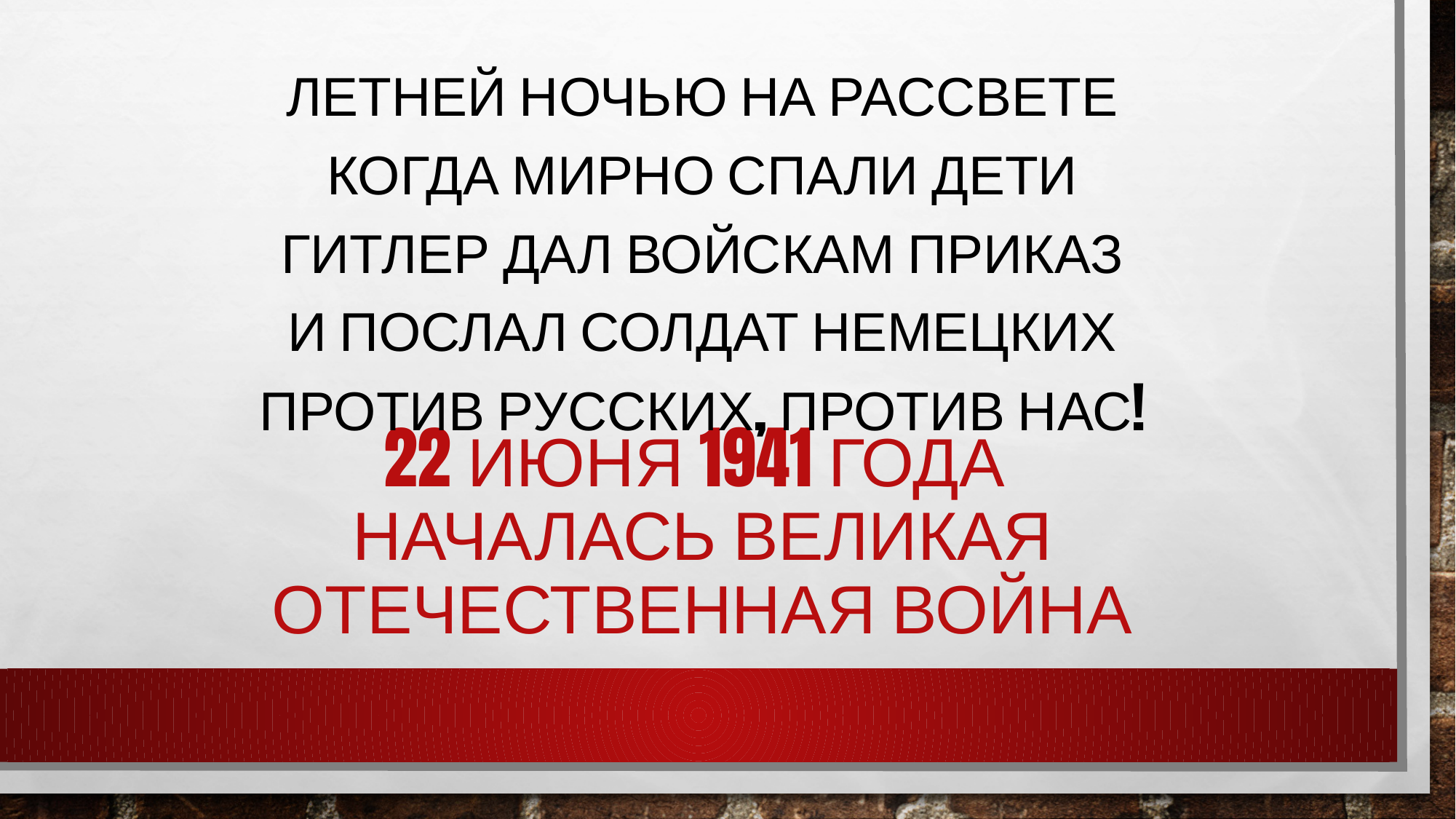

Летней ночью на рассвете
Когда мирно спали дети
Гитлер дал войскам приказ
И послал солдат немецких
Против русских, против нас!
# 22 июня 1941 года началась великая отечественная война